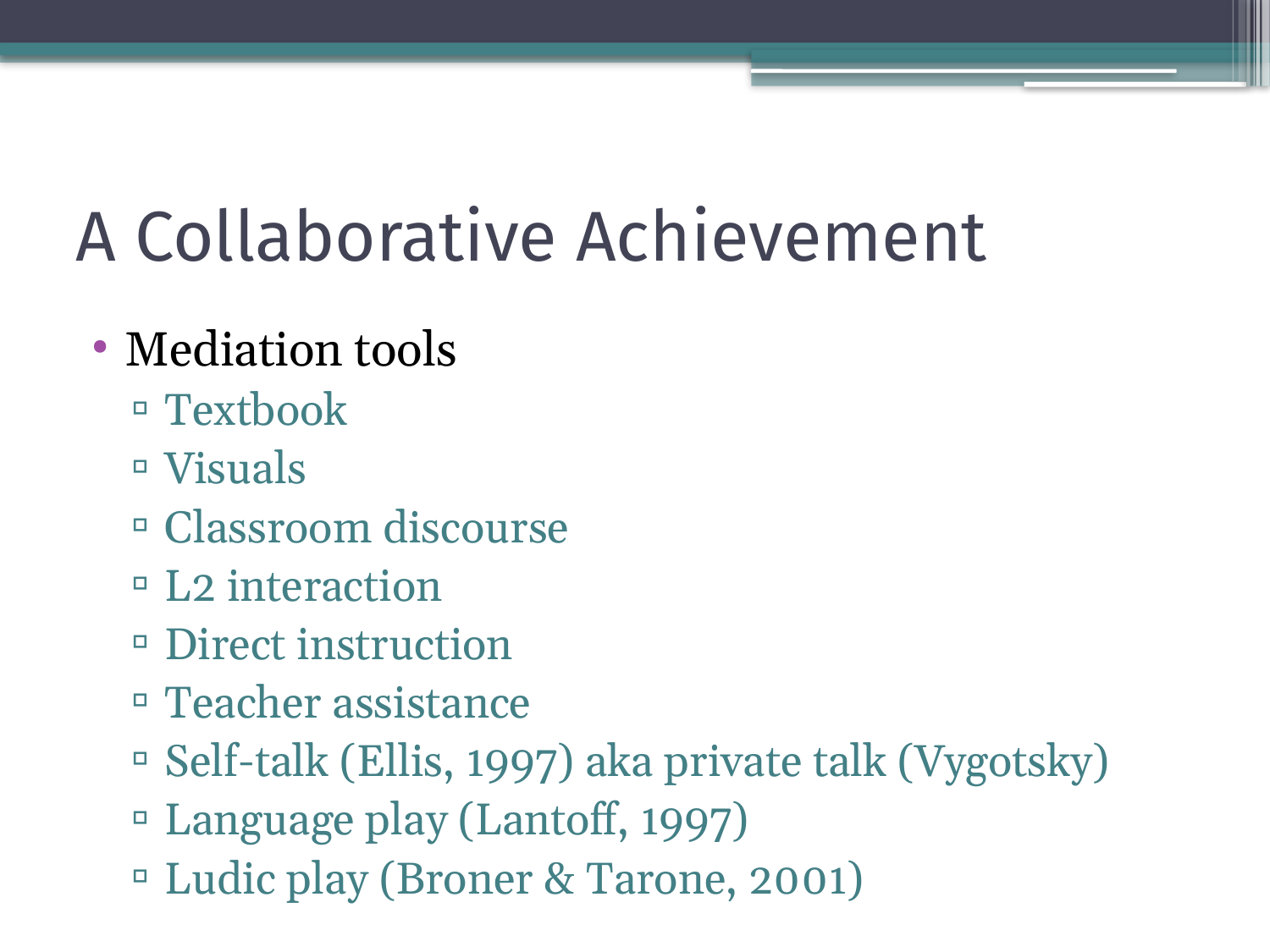

# A Collaborative Achievement
Mediation tools
Textbook
Visuals
Classroom discourse
L2 interaction
Direct instruction
Teacher assistance
Self-talk (Ellis, 1997) aka private talk (Vygotsky)
Language play (Lantoff, 1997)
Ludic play (Broner & Tarone, 2001)